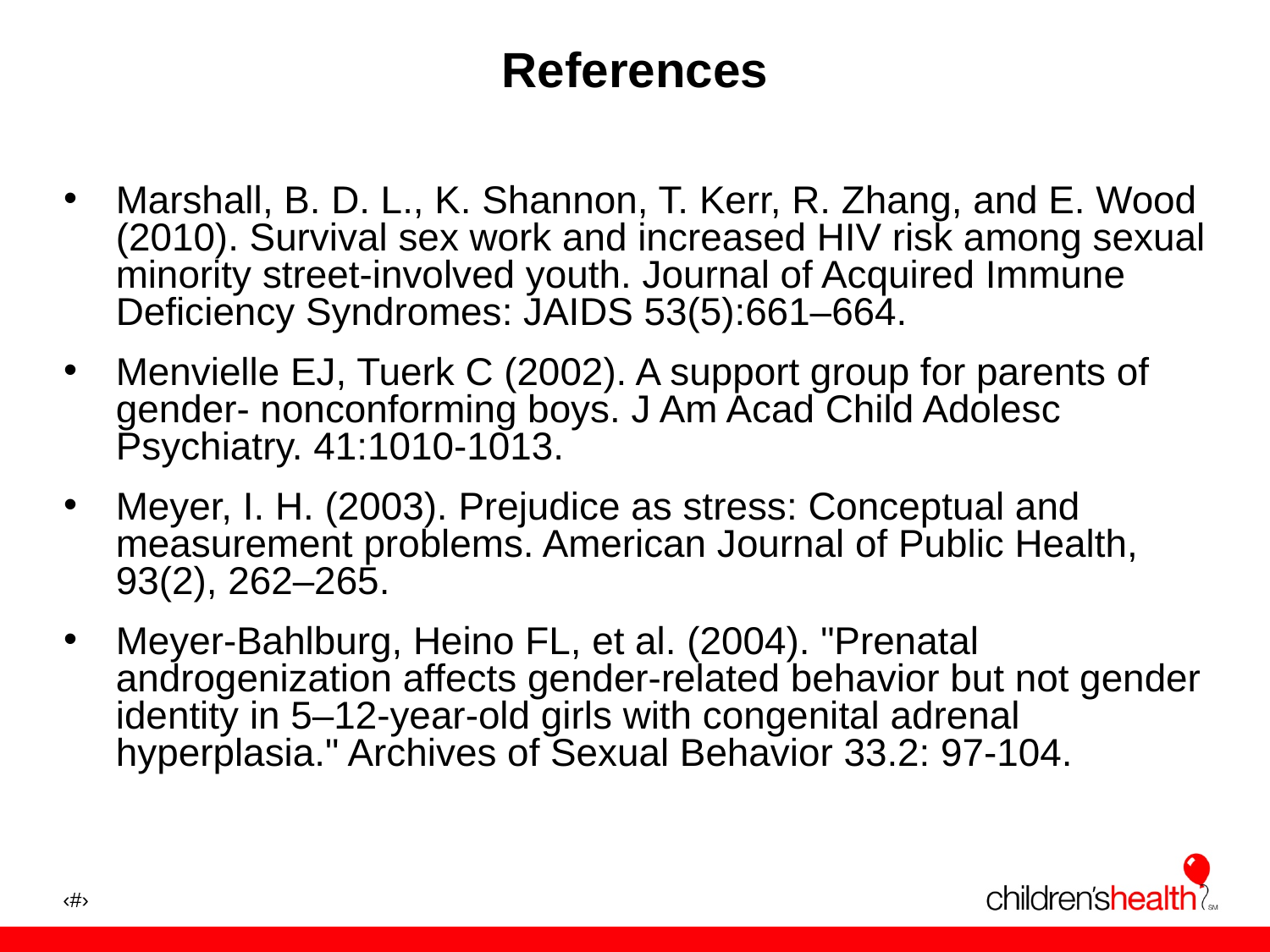

# References
Marshall, B. D. L., K. Shannon, T. Kerr, R. Zhang, and E. Wood (2010). Survival sex work and increased HIV risk among sexual minority street-involved youth. Journal of Acquired Immune Deficiency Syndromes: JAIDS 53(5):661–664.
Menvielle EJ, Tuerk C (2002). A support group for parents of gender- nonconforming boys. J Am Acad Child Adolesc Psychiatry. 41:1010-1013.
Meyer, I. H. (2003). Prejudice as stress: Conceptual and measurement problems. American Journal of Public Health, 93(2), 262–265.
Meyer-Bahlburg, Heino FL, et al. (2004). "Prenatal androgenization affects gender-related behavior but not gender identity in 5–12-year-old girls with congenital adrenal hyperplasia." Archives of Sexual Behavior 33.2: 97-104.